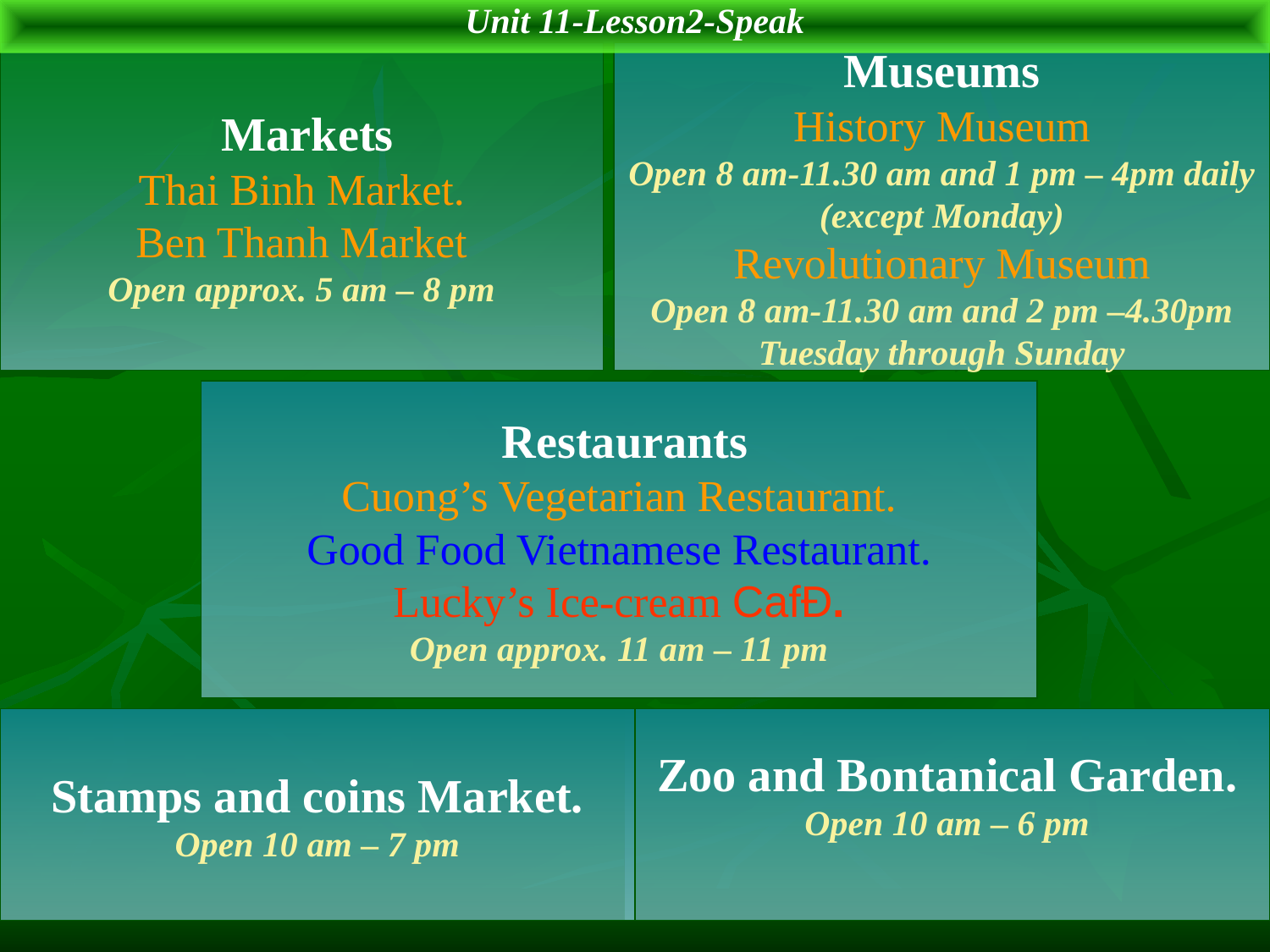

Unit 11-Lesson2-Speak
 Markets
Thai Binh Market.
Ben Thanh Market
Open approx. 5 am – 8 pm
Museums
History Museum
Open 8 am-11.30 am and 1 pm – 4pm daily (except Monday)
Revolutionary Museum
Open 8 am-11.30 am and 2 pm –4.30pm Tuesday through Sunday
 Restaurants
Cuong’s Vegetarian Restaurant.
Good Food Vietnamese Restaurant.
Lucky’s Ice-cream CafÐ.
Open approx. 11 am – 11 pm
Stamps and coins Market.
Open 10 am – 7 pm
Zoo and Bontanical Garden.
Open 10 am – 6 pm